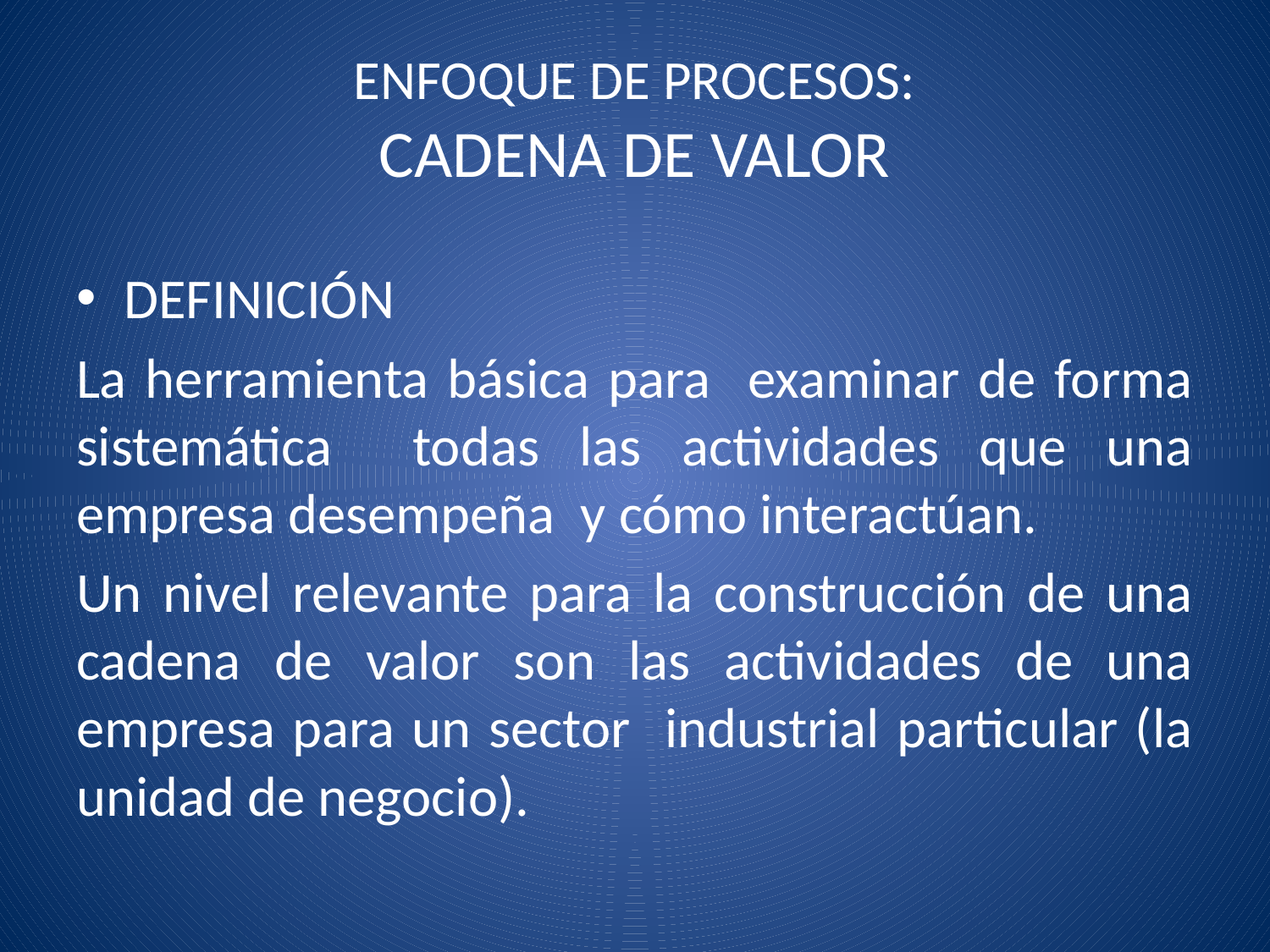

# ENFOQUE DE PROCESOS: CADENA DE VALOR
DEFINICIÓN
La herramienta básica para  examinar de forma sistemática  todas las actividades que una empresa desempeña  y cómo interactúan.
Un nivel relevante para la construcción de una cadena de valor son las actividades de una empresa para un sector  industrial particular (la unidad de negocio).